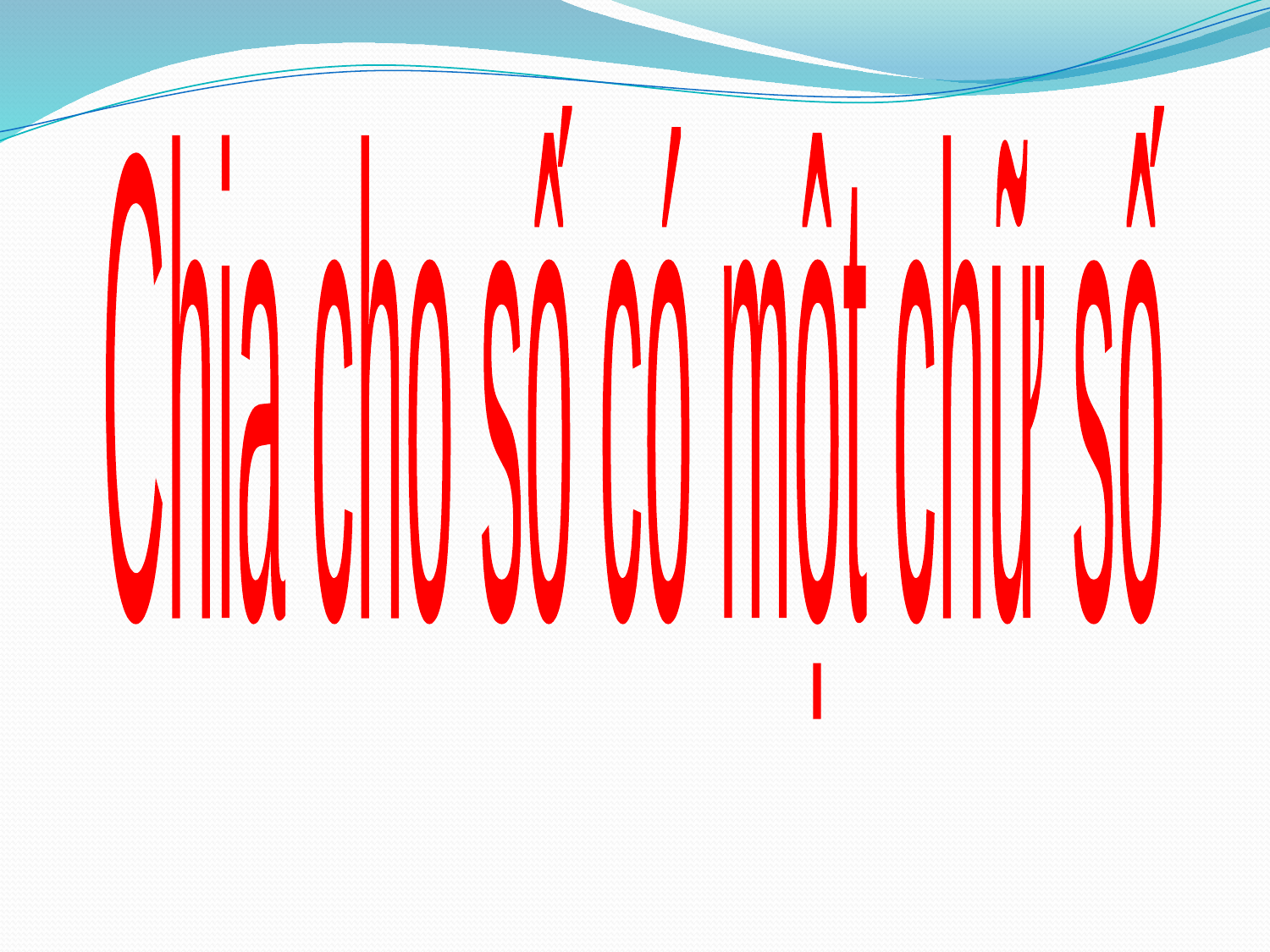

Chia cho số có một chữ số